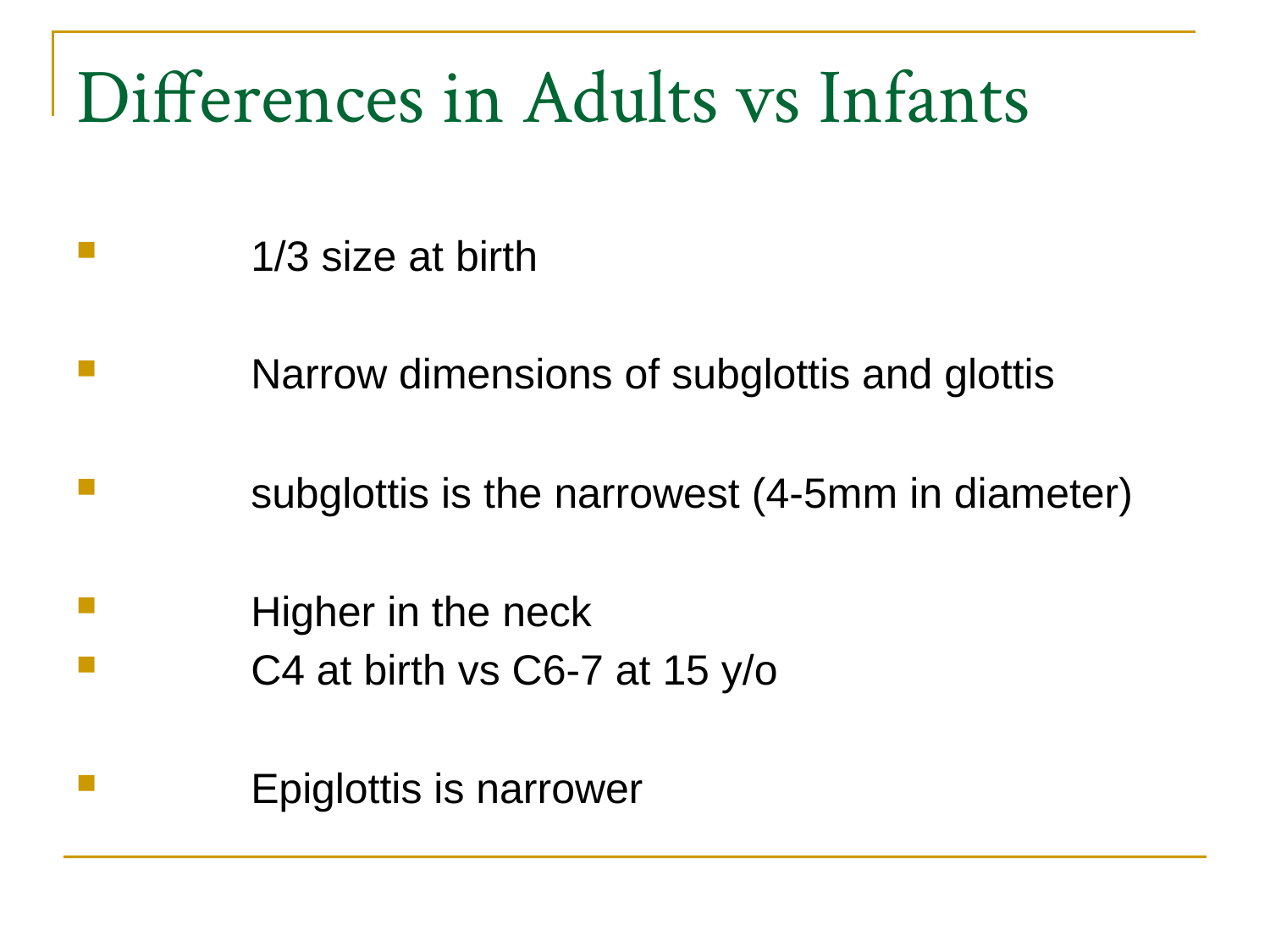

# Differences in Adults vs Infants
 	1/3 size at birth

 	Narrow dimensions of subglottis and glottis

 	subglottis is the narrowest (4-5mm in diameter)

 	Higher in the neck
 	C4 at birth vs C6-7 at 15 y/o

 	Epiglottis is narrower